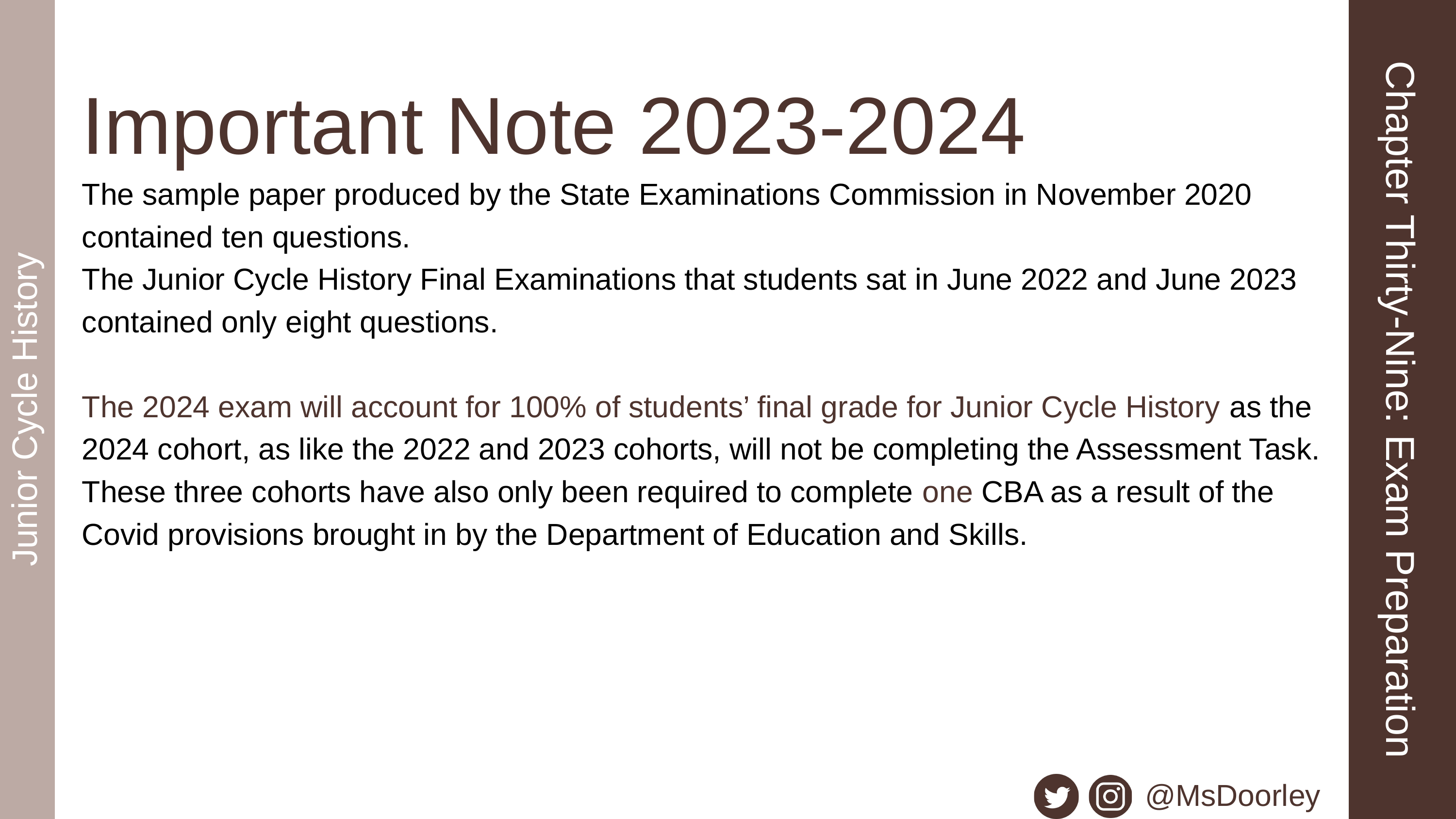

Important Note 2023-2024
The sample paper produced by the State Examinations Commission in November 2020 contained ten questions.
The Junior Cycle History Final Examinations that students sat in June 2022 and June 2023 contained only eight questions.

The 2024 exam will account for 100% of students’ final grade for Junior Cycle History as the 2024 cohort, as like the 2022 and 2023 cohorts, will not be completing the Assessment Task. These three cohorts have also only been required to complete one CBA as a result of the Covid provisions brought in by the Department of Education and Skills.
Chapter Thirty-Nine: Exam Preparation
Junior Cycle History

@MsDoorley